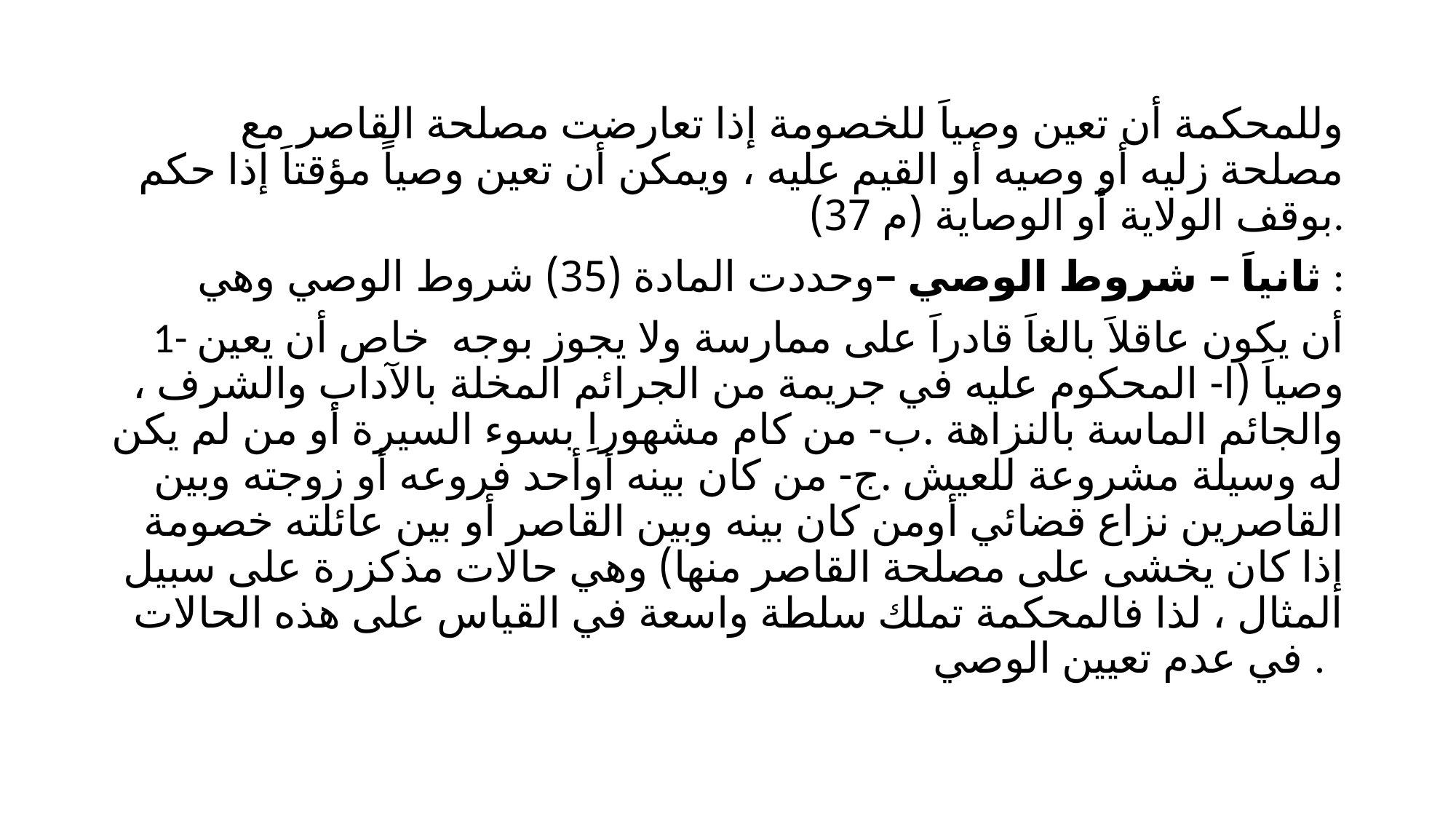

#
وللمحكمة أن تعين وصياَ للخصومة إذا تعارضت مصلحة القاصر مع مصلحة زليه أو وصيه أو القيم عليه ، ويمكن أن تعين وصياً مؤقتاَ إذا حكم بوقف الولاية أو الوصاية (م 37).
ثانياَ – شروط الوصي –وحددت المادة (35) شروط الوصي وهي :
1- أن يكون عاقلاَ بالغاَ قادراَ على ممارسة ولا يجوز بوجه  خاص أن يعين وصياَ (ا- المحكوم عليه في جريمة من الجرائم المخلة بالآداب والشرف ، والجائم الماسة بالنزاهة .ب- من كام مشهوراِ بسوء السيرة أو من لم يكن له وسيلة مشروعة للعيش .ج- من كان بينه أوأحد فروعه أو زوجته وبين القاصرين نزاع قضائي أومن كان بينه وبين القاصر أو بين عائلته خصومة إذا كان يخشى على مصلحة القاصر منها) وهي حالات مذكزرة على سبيل المثال ، لذا فالمحكمة تملك سلطة واسعة في القياس على هذه الحالات في عدم تعيين الوصي .